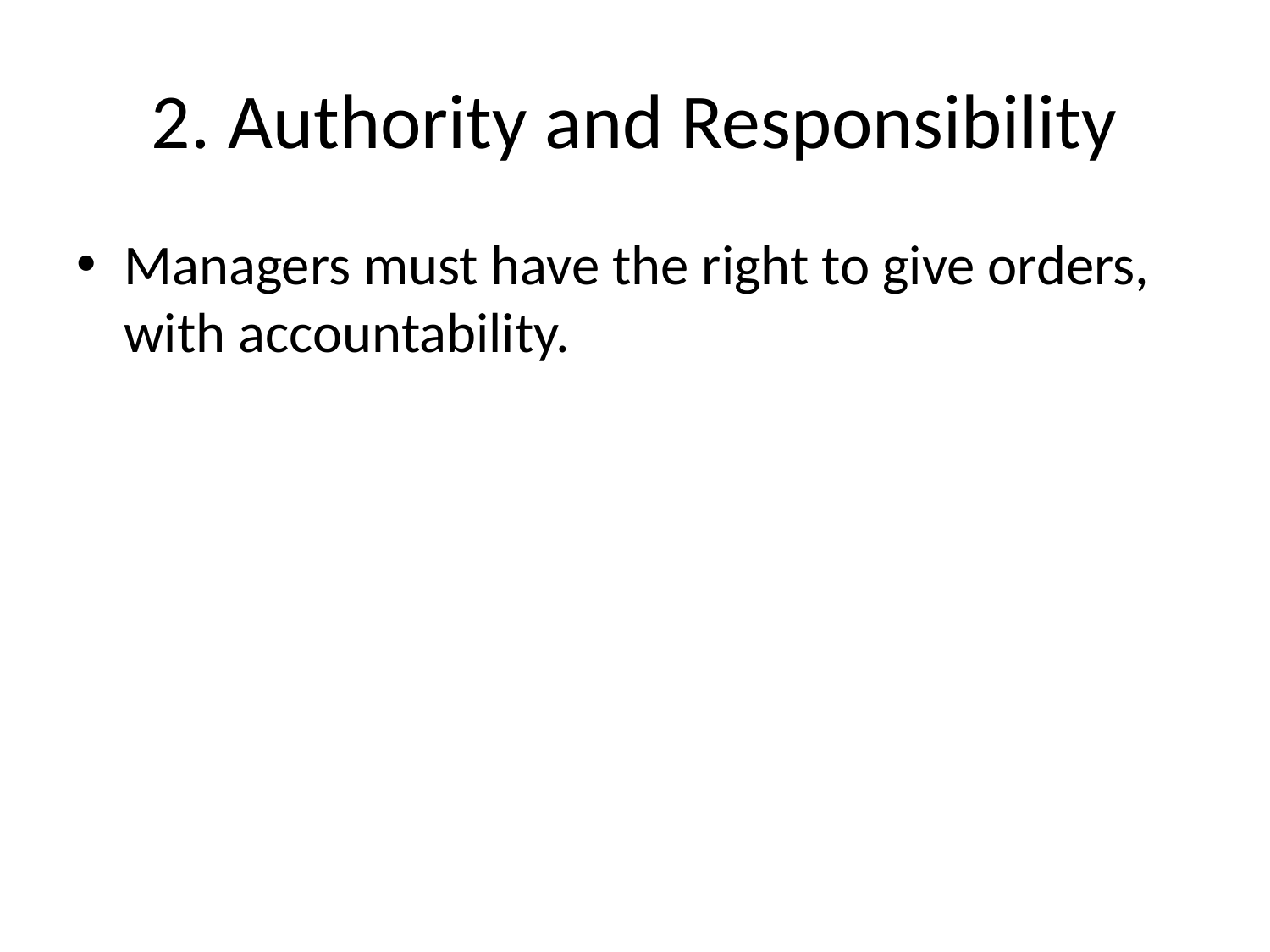

# 2. Authority and Responsibility
Managers must have the right to give orders, with accountability.